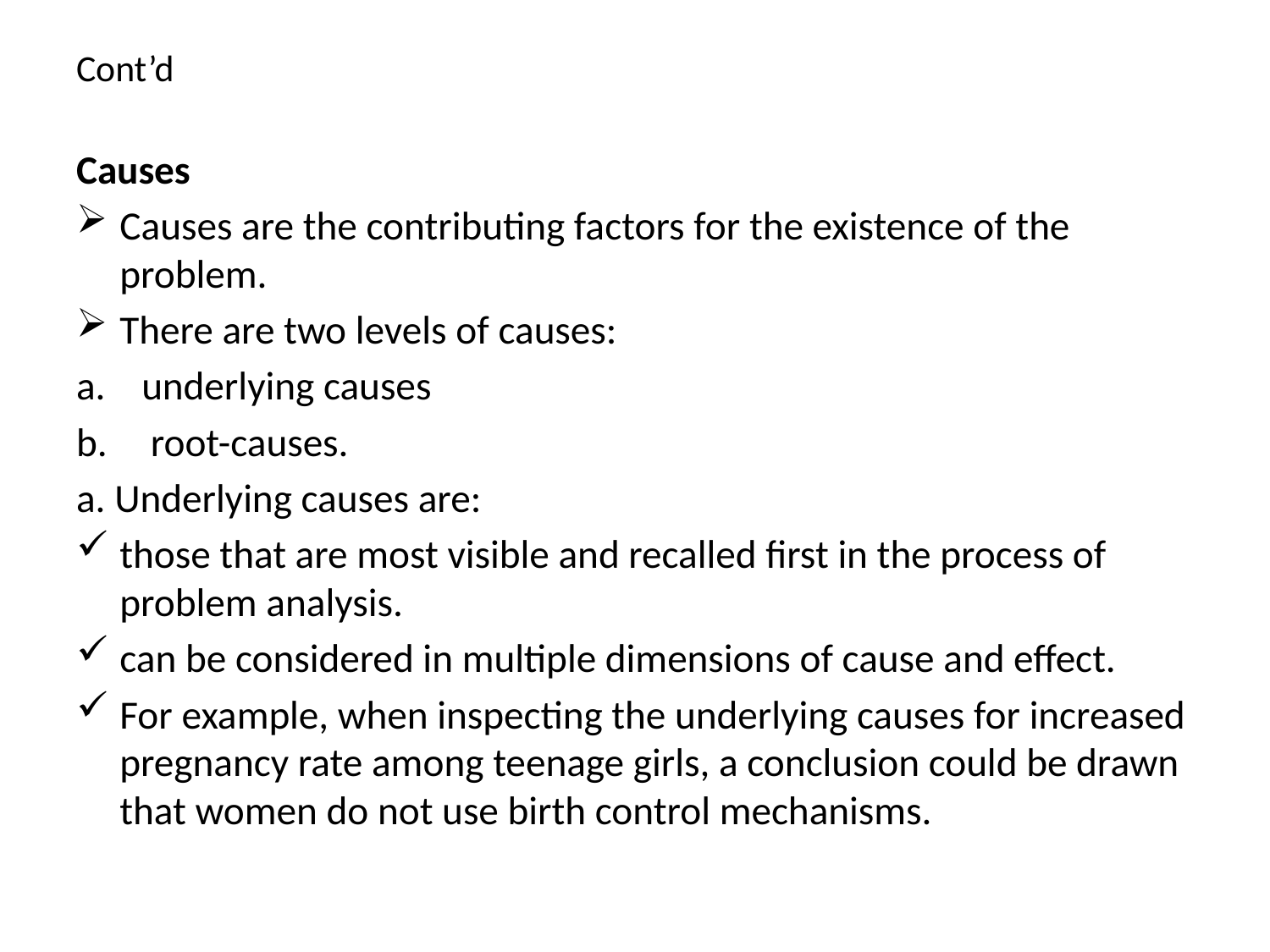

# Cont’d
Causes
Causes are the contributing factors for the existence of the problem.
There are two levels of causes:
underlying causes
 root-causes.
a. Underlying causes are:
those that are most visible and recalled first in the process of problem analysis.
can be considered in multiple dimensions of cause and effect.
For example, when inspecting the underlying causes for increased pregnancy rate among teenage girls, a conclusion could be drawn that women do not use birth control mechanisms.